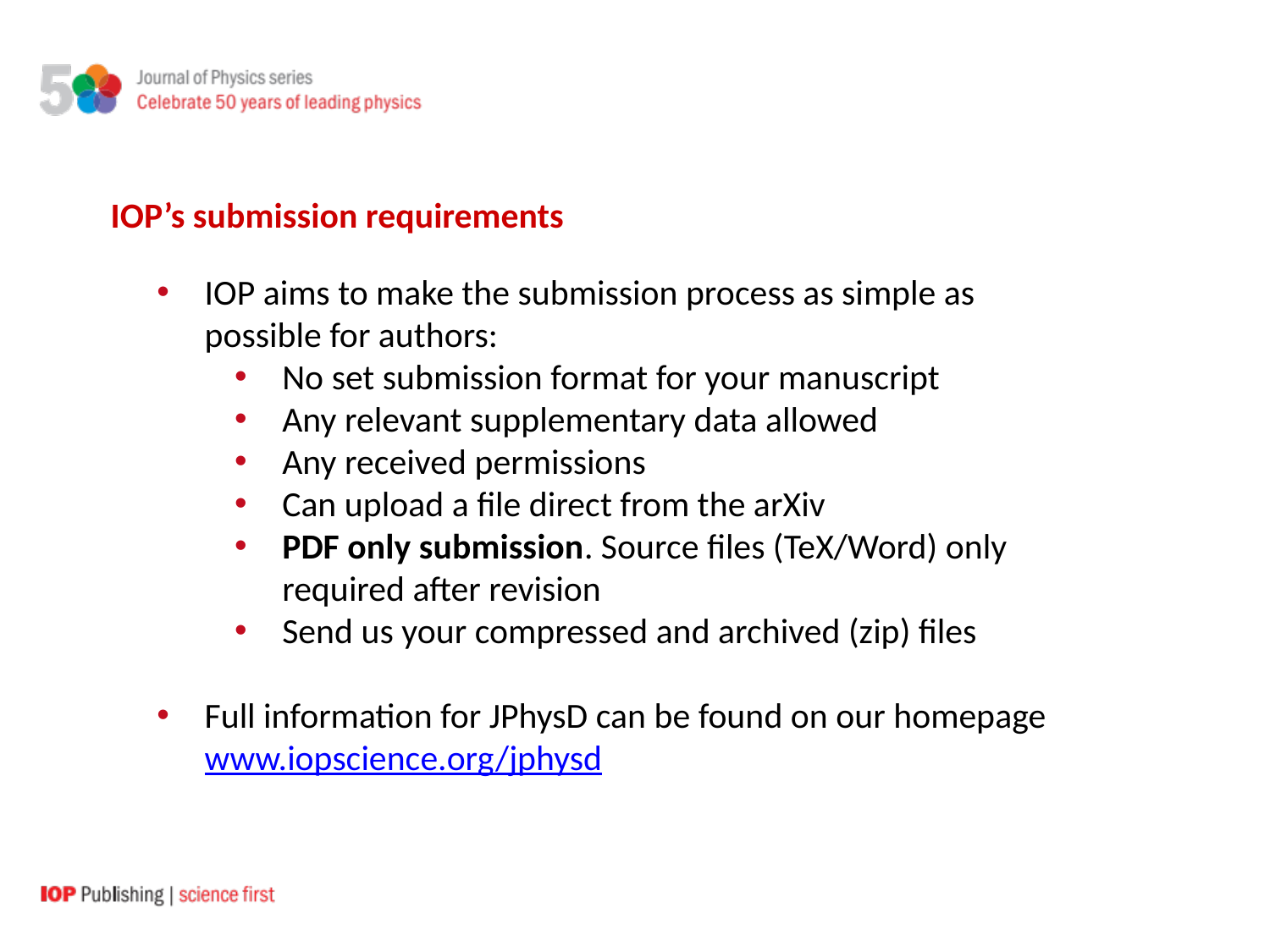

IOP’s submission requirements
IOP aims to make the submission process as simple as possible for authors:
No set submission format for your manuscript
Any relevant supplementary data allowed
Any received permissions
Can upload a file direct from the arXiv
PDF only submission. Source files (TeX/Word) only required after revision
Send us your compressed and archived (zip) files

Full information for JPhysD can be found on our homepage www.iopscience.org/jphysd